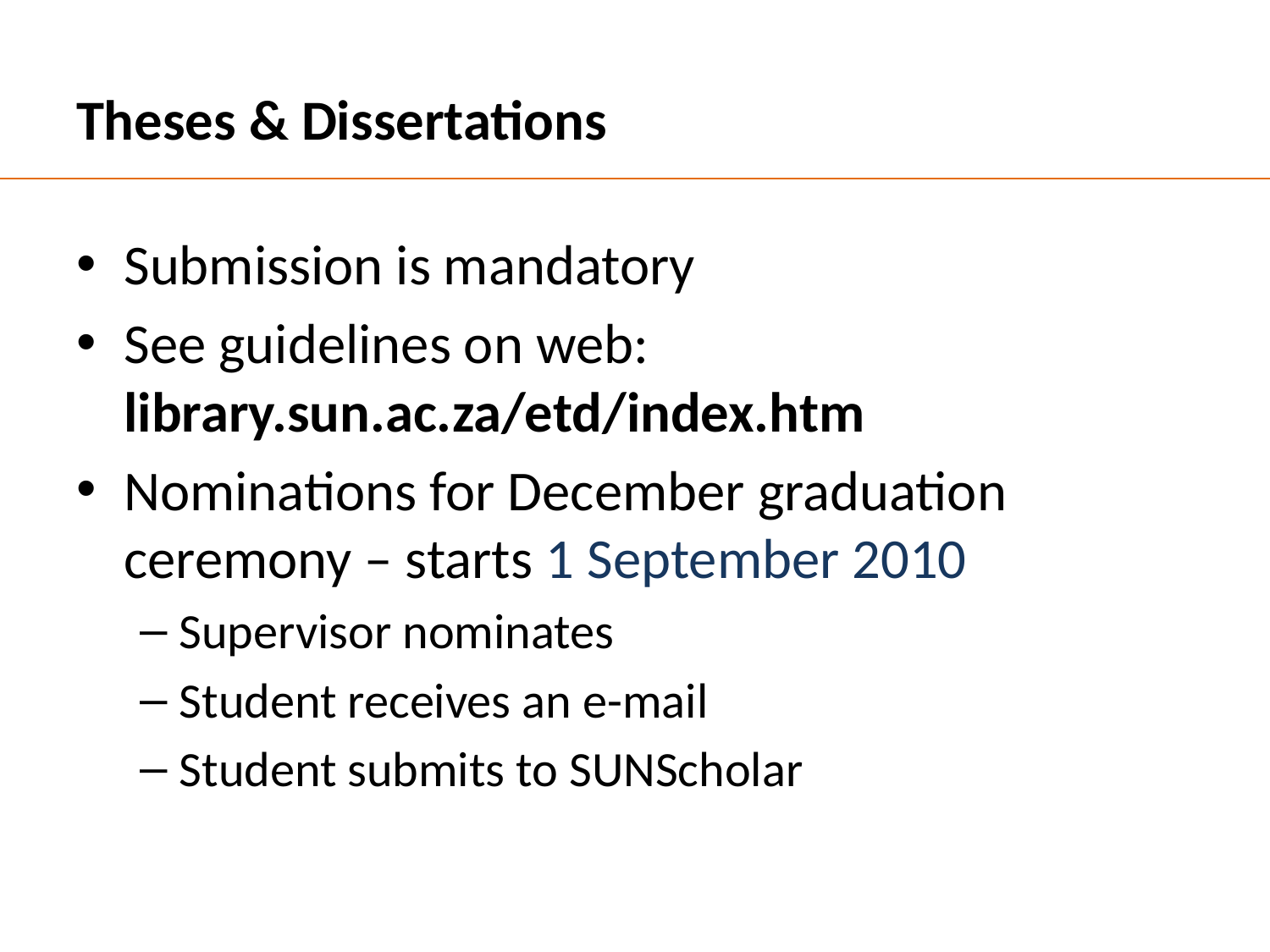

# Theses & Dissertations
Submission is mandatory
See guidelines on web: library.sun.ac.za/etd/index.htm
Nominations for December graduation ceremony – starts 1 September 2010
Supervisor nominates
Student receives an e-mail
Student submits to SUNScholar